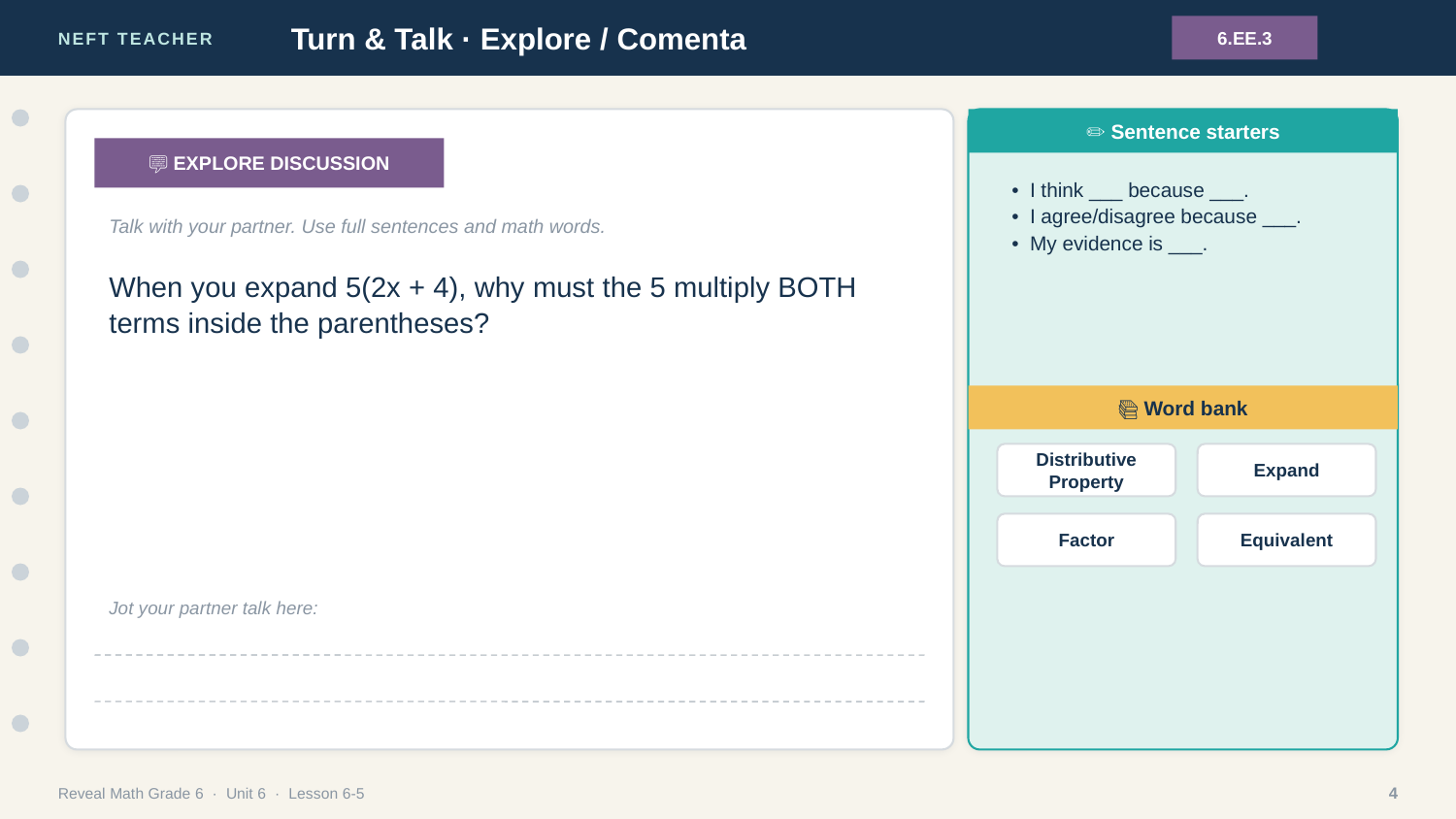

NEFT TEACHER
Turn & Talk · Explore / Comenta
6.EE.3

✏️ Sentence starters
💬 EXPLORE DISCUSSION
•  I think ___ because ___.
•  I agree/disagree because ___.
•  My evidence is ___.

Talk with your partner. Use full sentences and math words.
When you expand 5(2x + 4), why must the 5 multiply BOTH terms inside the parentheses?

📚 Word bank

Distributive Property
Expand

Factor
Equivalent

Jot your partner talk here:

Reveal Math Grade 6  ·  Unit 6  ·  Lesson 6-5
4